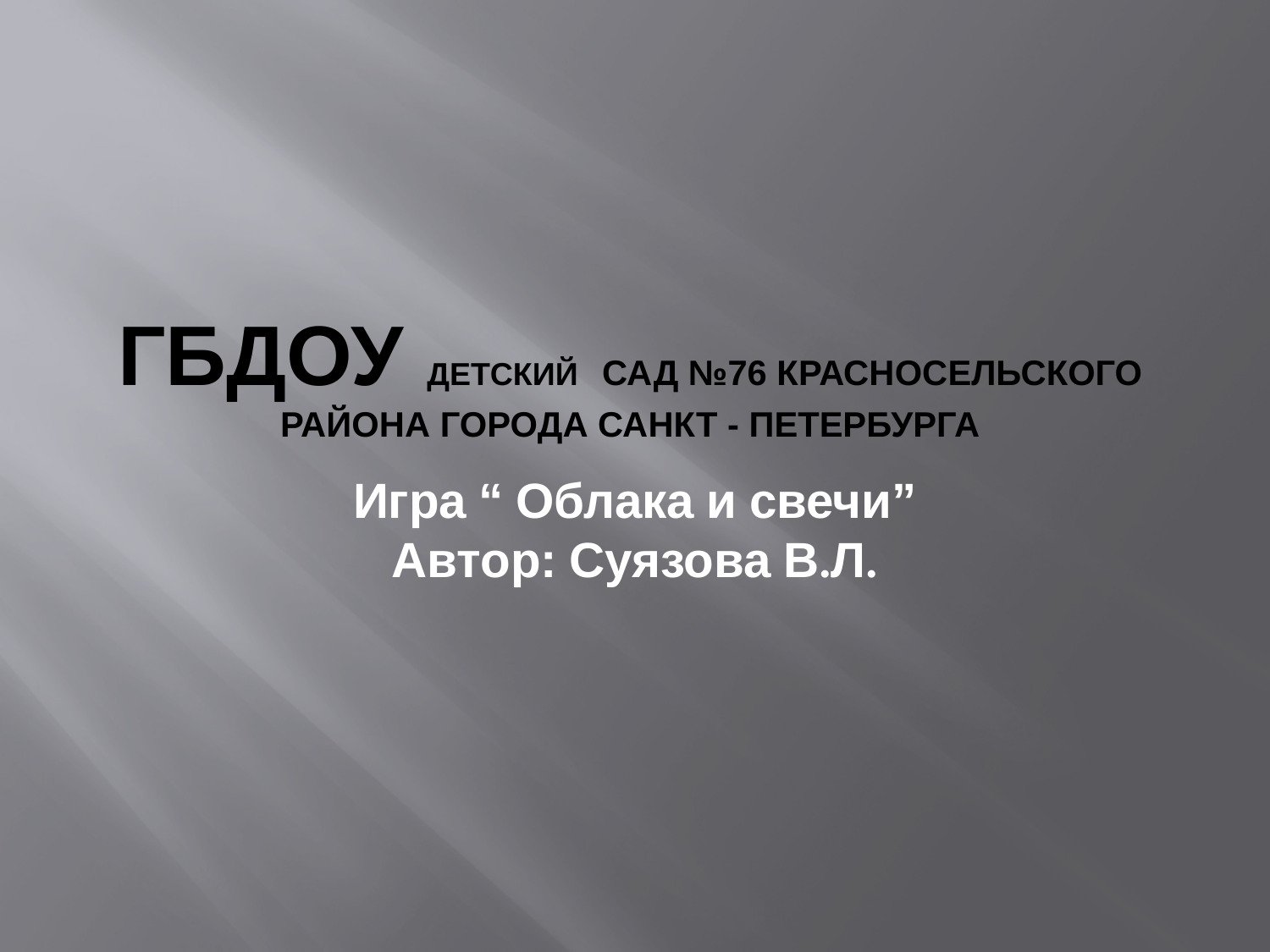

# ГБДОУ детский сад №76 Красносельского района города Санкт - петербурга
Игра “ Облака и свечи”
Автор: Суязова В.Л.